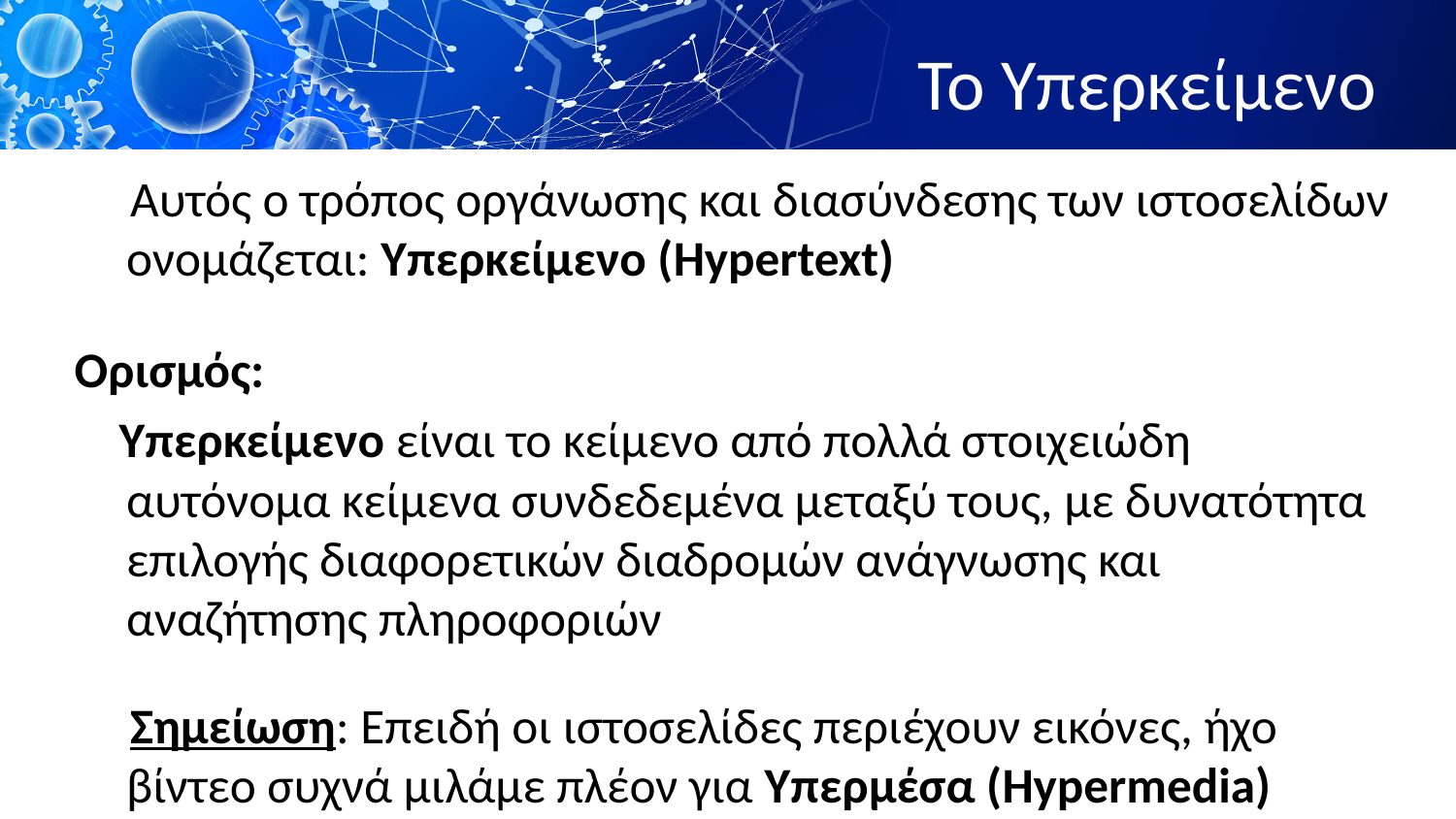

# Το Υπερκείμενο
     Αυτός ο τρόπος οργάνωσης και διασύνδεσης των ιστοσελίδων ονομάζεται: Υπερκείμενο (Hypertext)

Ορισμός:
    Υπερκείμενο είναι το κείμενο από πολλά στοιχειώδη αυτόνομα κείμενα συνδεδεμένα μεταξύ τους, με δυνατότητα επιλογής διαφορετικών διαδρομών ανάγνωσης και αναζήτησης πληροφοριών

     Σημείωση: Επειδή οι ιστοσελίδες περιέχουν εικόνες, ήχο βίντεο συχνά μιλάμε πλέον για Υπερμέσα (Hypermedia)